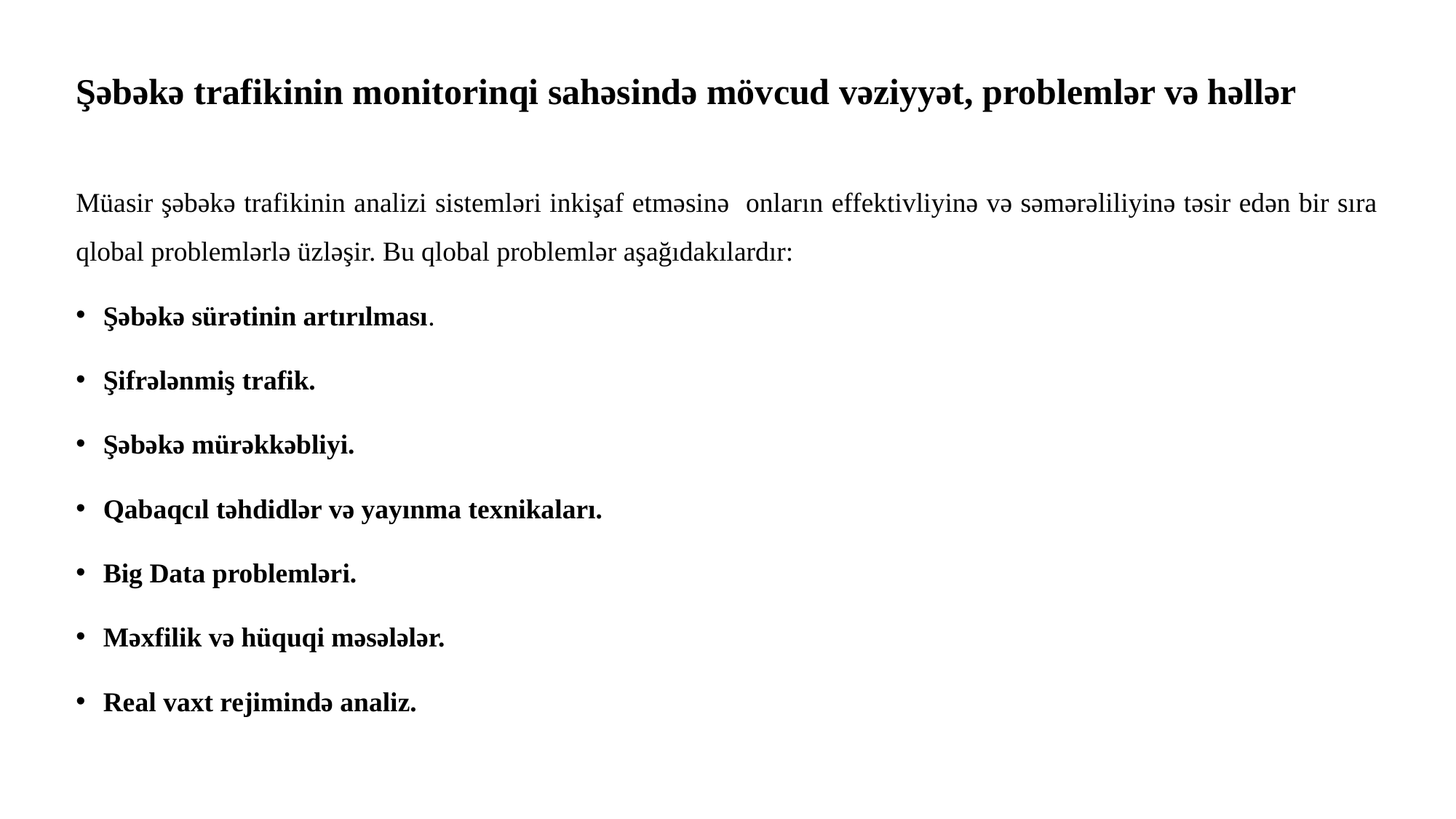

Şəbəkə trafikinin monitorinqi sahəsində mövcud vəziyyət, problemlər və həllər
Müasir şəbəkə trafikinin analizi sistemləri inkişaf etməsinə  onların effektivliyinə və səmərəliliyinə təsir edən bir sıra qlobal problemlərlə üzləşir. Bu qlobal problemlər aşağıdakılardır:
Şəbəkə sürətinin artırılması.
Şifrələnmiş trafik.
Şəbəkə mürəkkəbliyi.
Qabaqcıl təhdidlər və yayınma texnikaları.
Big Data problemləri.
Məxfilik və hüquqi məsələlər.
Real vaxt rejimində analiz.